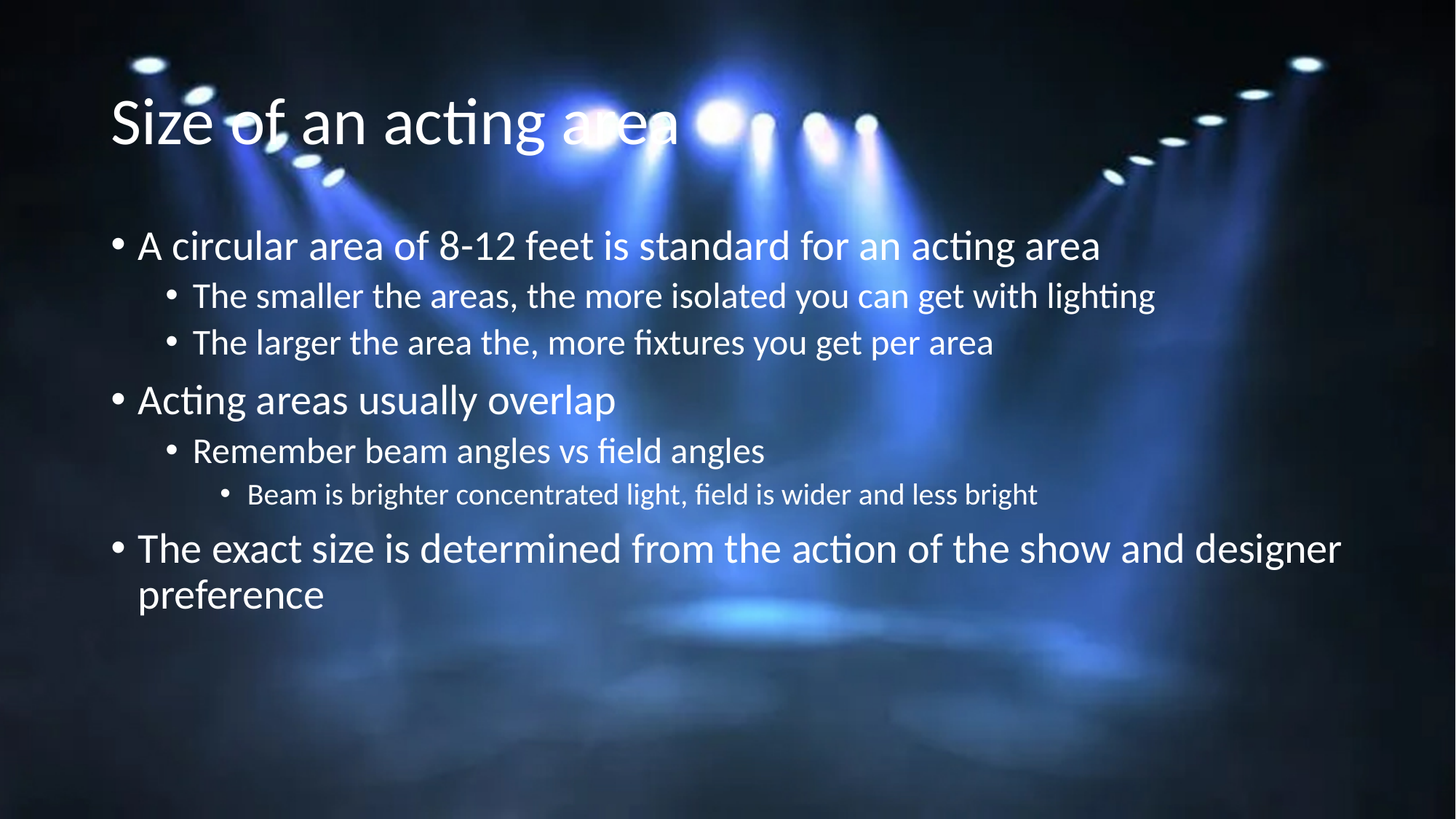

# Size of an acting area
A circular area of 8-12 feet is standard for an acting area
The smaller the areas, the more isolated you can get with lighting
The larger the area the, more fixtures you get per area
Acting areas usually overlap
Remember beam angles vs field angles
Beam is brighter concentrated light, field is wider and less bright
The exact size is determined from the action of the show and designer preference